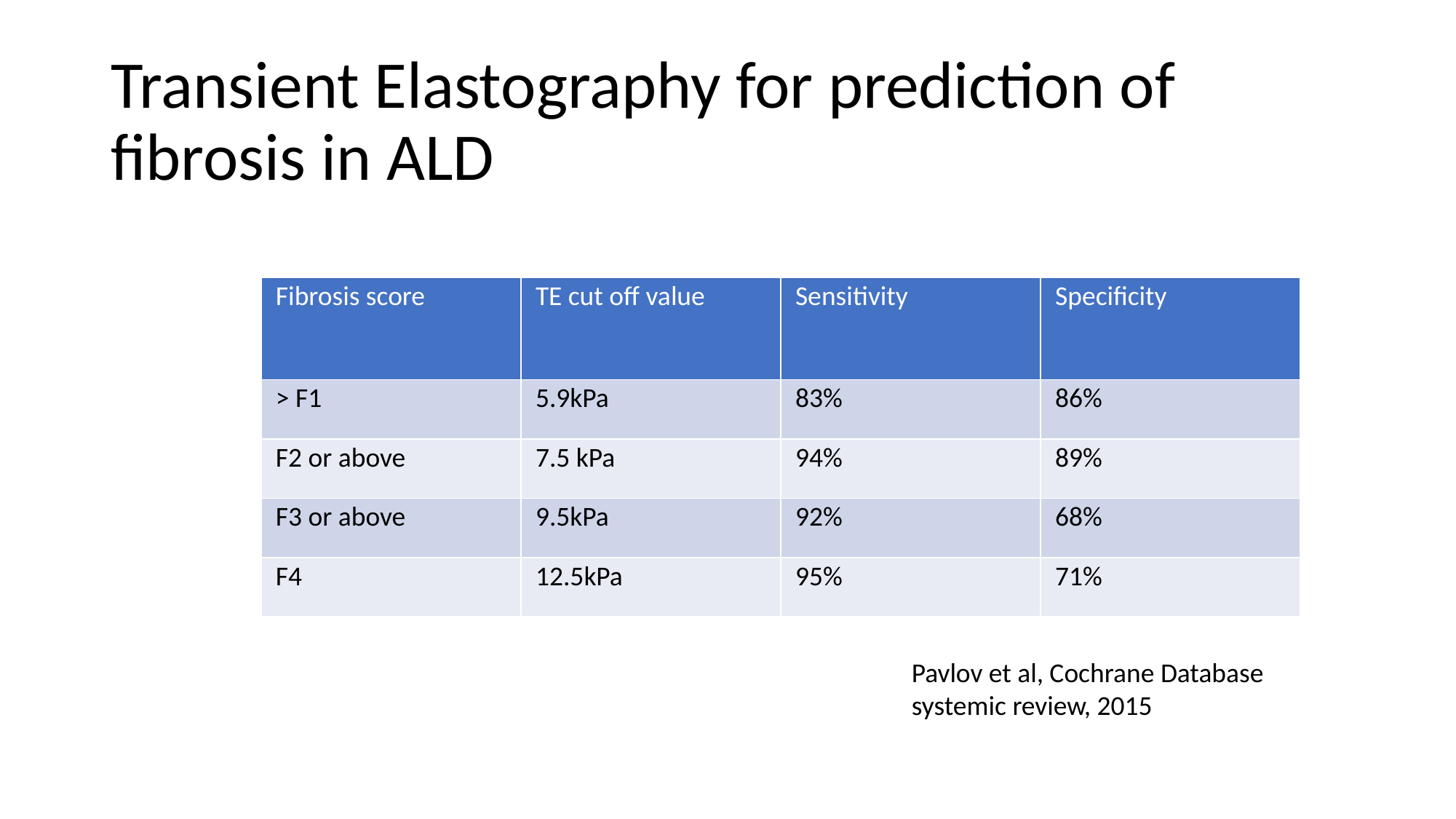

# Transient Elastography for prediction of fibrosis in ALD

| Fibrosis score | TE cut off value | Sensitivity | Specificity |
| --- | --- | --- | --- |
| > F1 | 5.9kPa | 83% | 86% |
| F2 or above | 7.5 kPa | 94% | 89% |
| F3 or above | 9.5kPa | 92% | 68% |
| F4 | 12.5kPa | 95% | 71% |
Pavlov et al, Cochrane Database systemic review, 2015